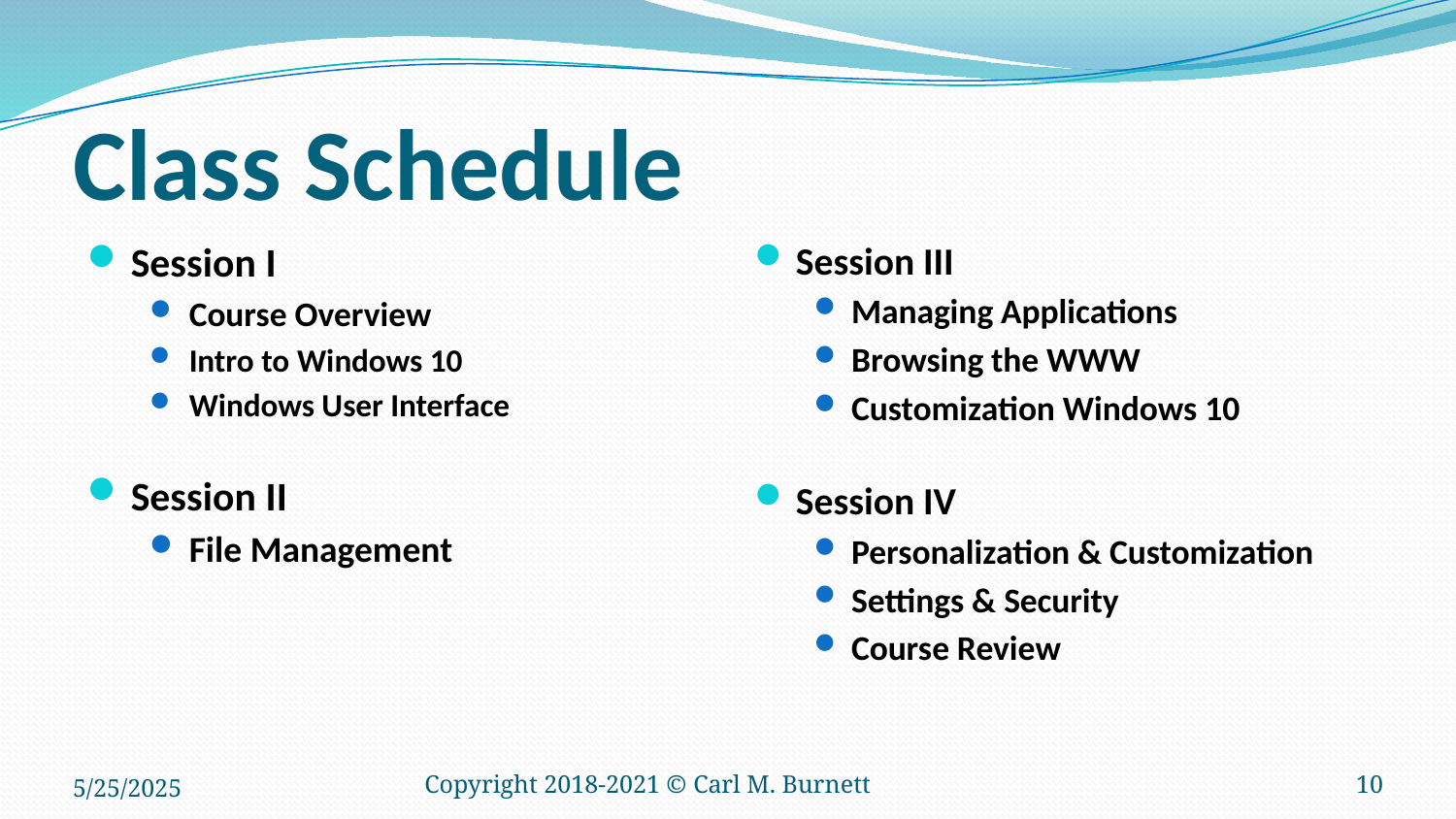

# Class Schedule
Session I
Course Overview
Intro to Windows 10
Windows User Interface
Session II
File Management

Session III
Managing Applications
Browsing the WWW
Customization Windows 10
Session IV
Personalization & Customization
Settings & Security
Course Review

5/25/2025
Copyright 2018-2021 © Carl M. Burnett
10